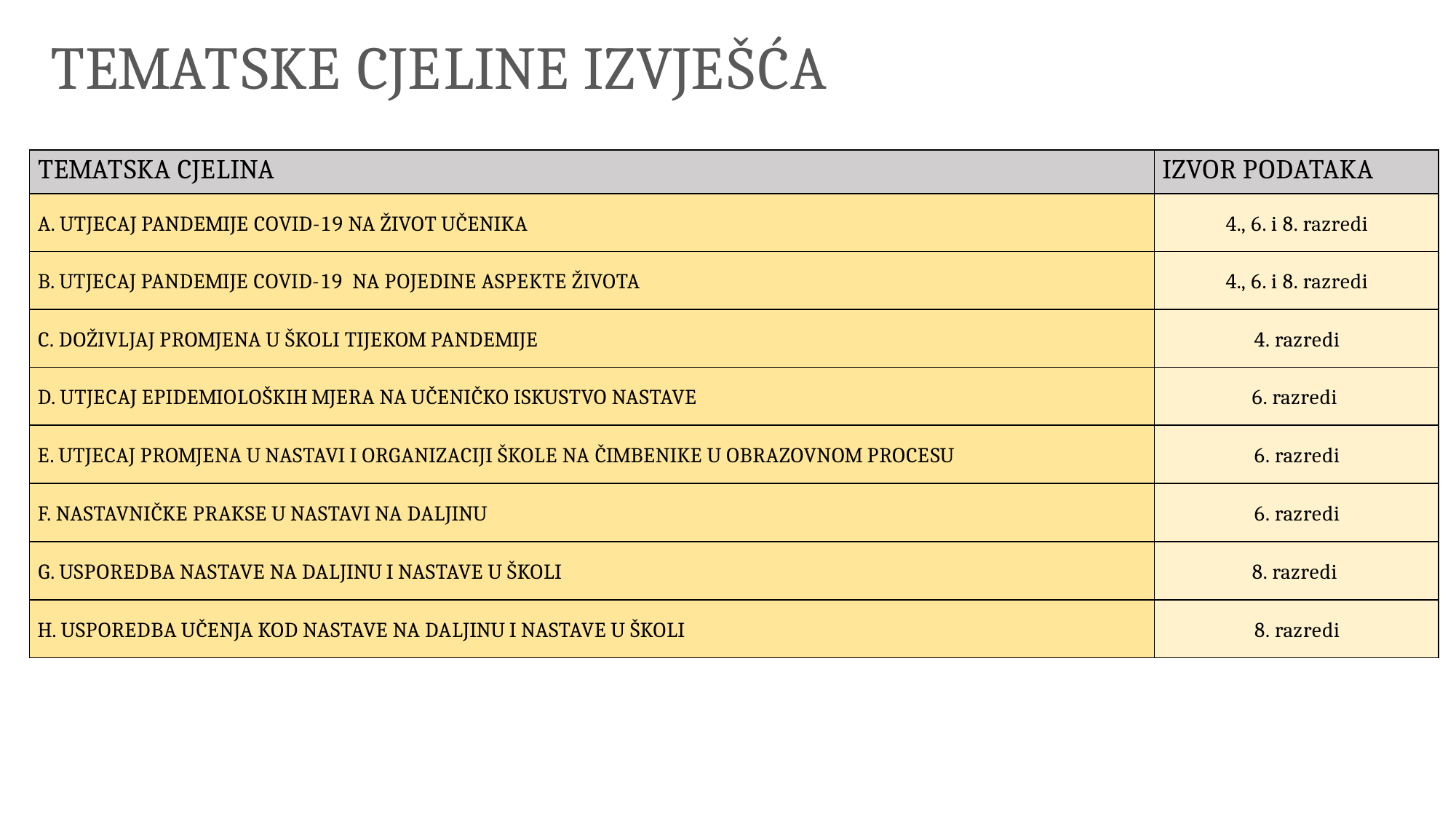

TEMATSKE CJELINE IZVJEŠĆA
| TEMATSKA CJELINA | IZVOR PODATAKA |
| --- | --- |
| A. UTJECAJ PANDEMIJE COVID-19 NA ŽIVOT UČENIKA | 4., 6. i 8. razredi |
| B. UTJECAJ PANDEMIJE COVID-19  NA POJEDINE ASPEKTE ŽIVOTA | 4., 6. i 8. razredi |
| C. DOŽIVLJAJ PROMJENA U ŠKOLI TIJEKOM PANDEMIJE | 4. razredi |
| D. UTJECAJ EPIDEMIOLOŠKIH MJERA NA UČENIČKO ISKUSTVO NASTAVE | 6. razredi |
| E. UTJECAJ PROMJENA U NASTAVI I ORGANIZACIJI ŠKOLE NA ČIMBENIKE U OBRAZOVNOM PROCESU | 6. razredi |
| F. NASTAVNIČKE PRAKSE U NASTAVI NA DALJINU | 6. razredi |
| G. USPOREDBA NASTAVE NA DALJINU I NASTAVE U ŠKOLI | 8. razredi |
| H. USPOREDBA UČENJA KOD NASTAVE NA DALJINU I NASTAVE U ŠKOLI | 8. razredi |